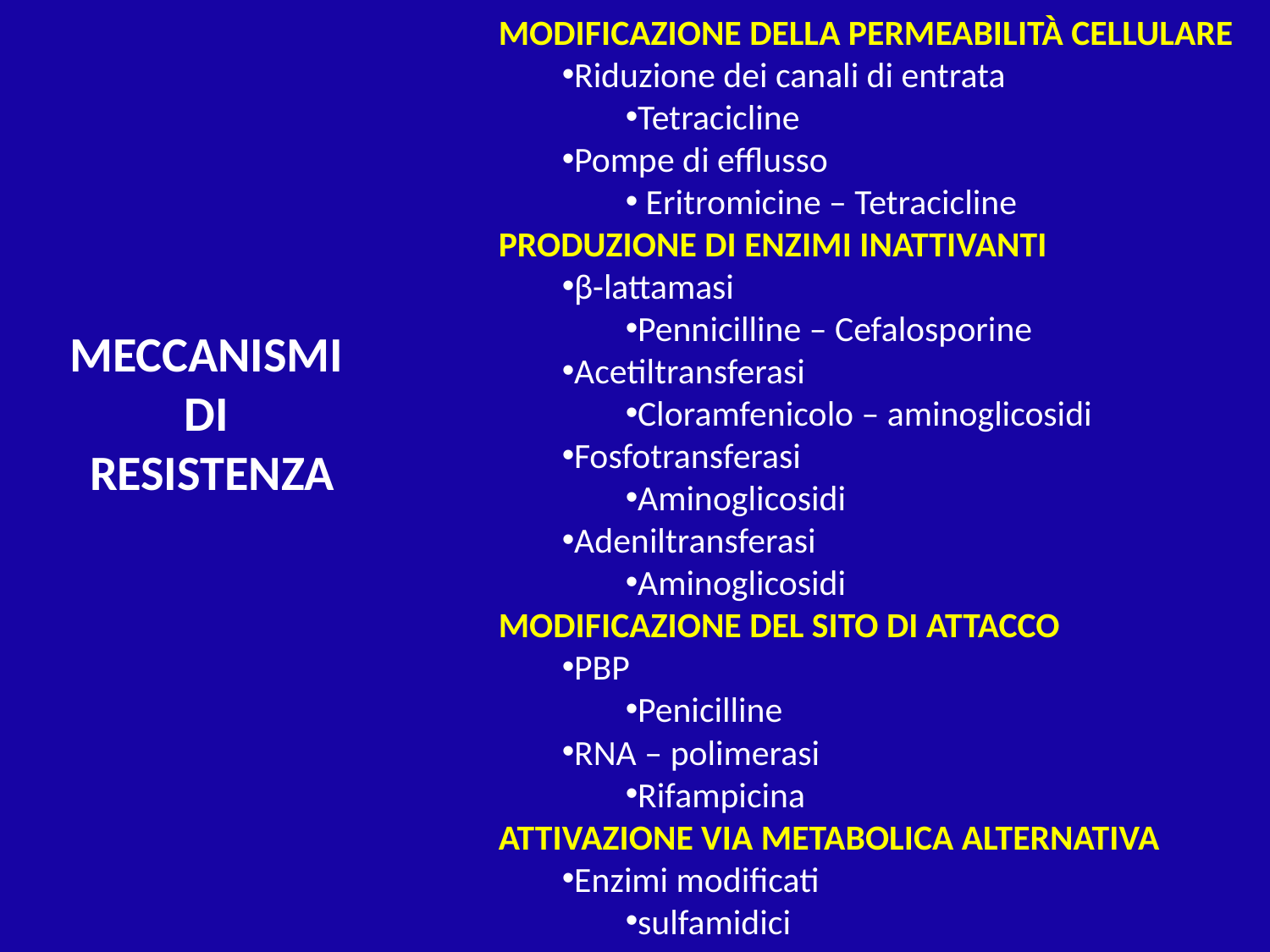

MODIFICAZIONE DELLA PERMEABILITÀ CELLULARE
Riduzione dei canali di entrata
Tetracicline
Pompe di efflusso
 Eritromicine – Tetracicline
PRODUZIONE DI ENZIMI INATTIVANTI
β-lattamasi
Pennicilline – Cefalosporine
Acetiltransferasi
Cloramfenicolo – aminoglicosidi
Fosfotransferasi
Aminoglicosidi
Adeniltransferasi
Aminoglicosidi
MODIFICAZIONE DEL SITO DI ATTACCO
PBP
Penicilline
RNA – polimerasi
Rifampicina
ATTIVAZIONE VIA METABOLICA ALTERNATIVA
Enzimi modificati
sulfamidici
MECCANISMI
DI
RESISTENZA